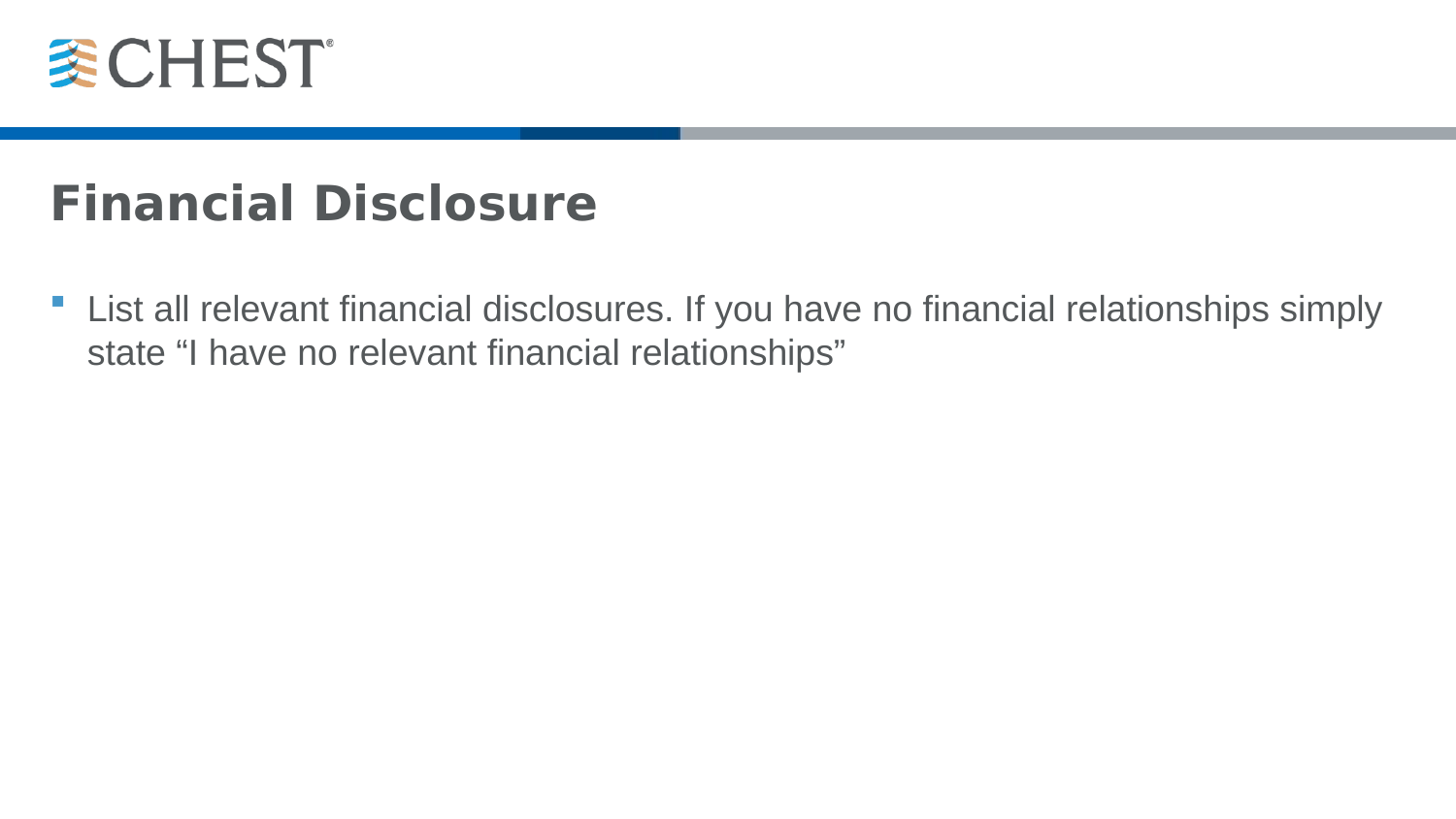

# Financial Disclosure
List all relevant financial disclosures. If you have no financial relationships simply state “I have no relevant financial relationships”